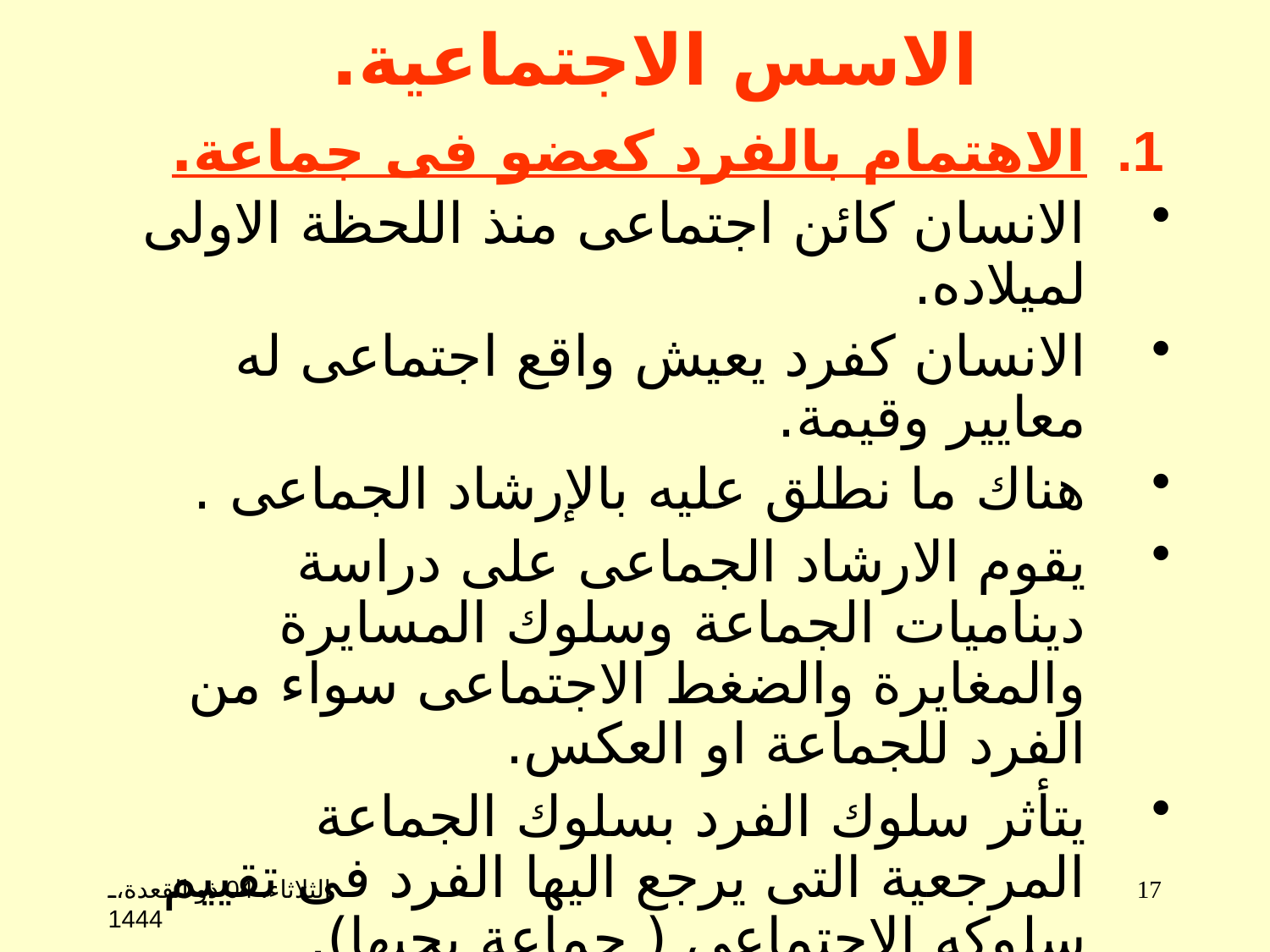

# الاسس الاجتماعية.
الاهتمام بالفرد كعضو فى جماعة.
الانسان كائن اجتماعى منذ اللحظة الاولى لميلاده.
الانسان كفرد يعيش واقع اجتماعى له معايير وقيمة.
هناك ما نطلق عليه بالإرشاد الجماعى .
يقوم الارشاد الجماعى على دراسة ديناميات الجماعة وسلوك المسايرة والمغايرة والضغط الاجتماعى سواء من الفرد للجماعة او العكس.
يتأثر سلوك الفرد بسلوك الجماعة المرجعية التى يرجع اليها الفرد فى تقييم سلوكه الاجتماعى ( جماعة يحبها).
يتأثر سلوك الفرد بالثقافة الاجتماعية ( عادات وتقاليد الجماعة المرجعية).
الثلاثاء، 04 ذو القعدة، 1444
17